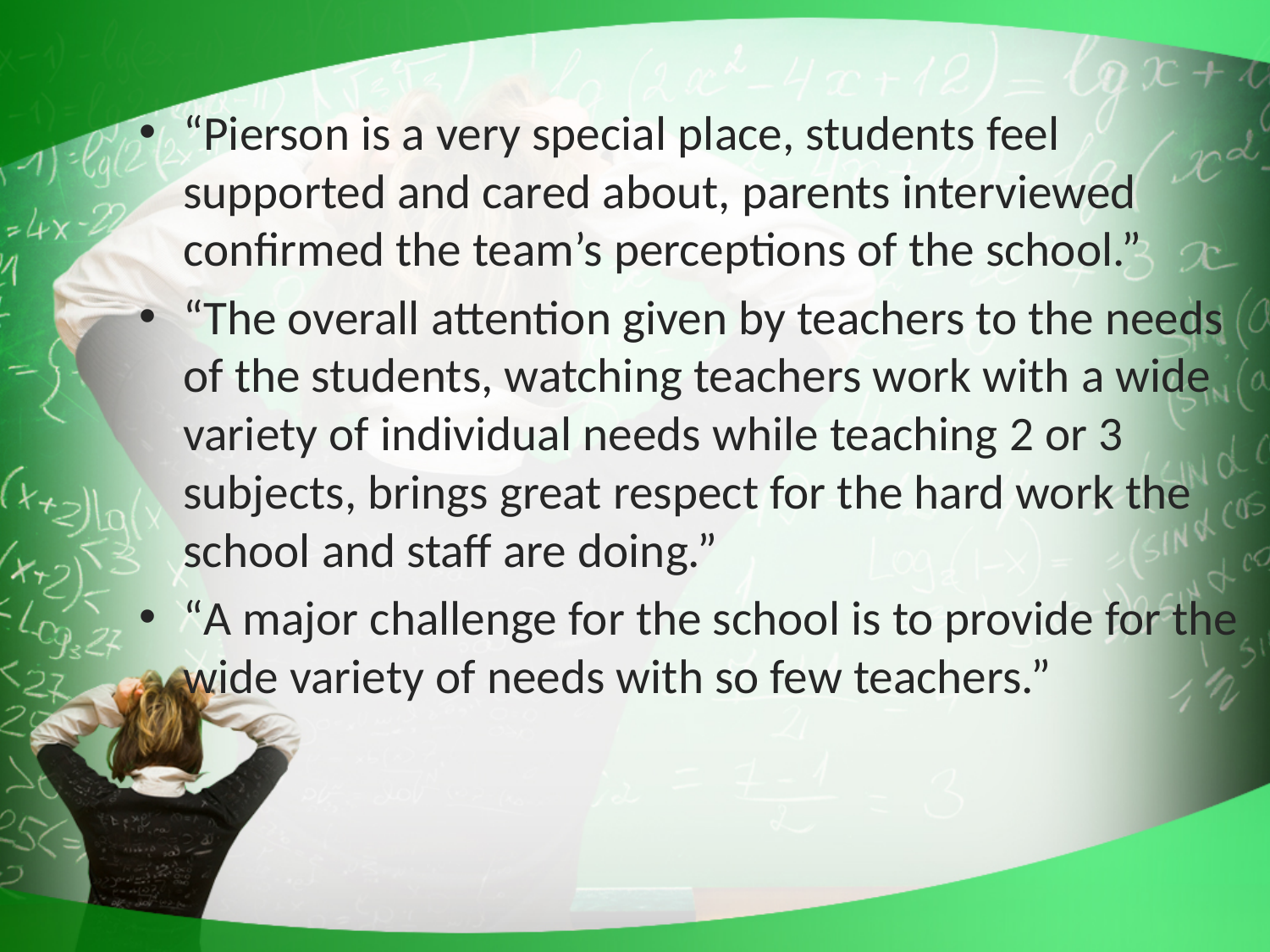

“Pierson is a very special place, students feel supported and cared about, parents interviewed confirmed the team’s perceptions of the school.”
“The overall attention given by teachers to the needs of the students, watching teachers work with a wide variety of individual needs while teaching 2 or 3 subjects, brings great respect for the hard work the school and staff are doing.”
“A major challenge for the school is to provide for the wide variety of needs with so few teachers.”